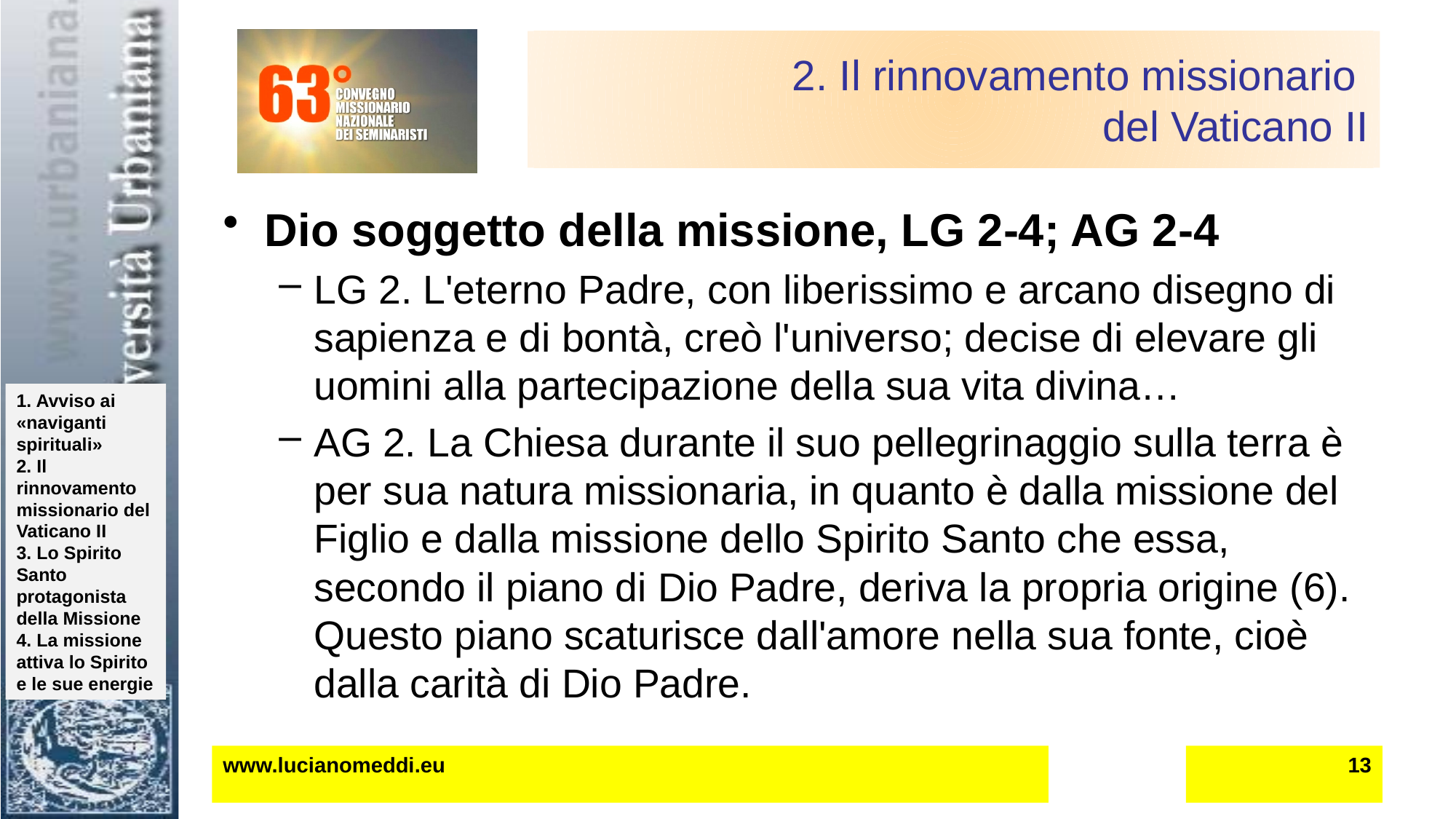

# 2. Il rinnovamento missionario del Vaticano II
Dio soggetto della missione, LG 2-4; AG 2-4
LG 2. L'eterno Padre, con liberissimo e arcano disegno di sapienza e di bontà, creò l'universo; decise di elevare gli uomini alla partecipazione della sua vita divina…
AG 2. La Chiesa durante il suo pellegrinaggio sulla terra è per sua natura missionaria, in quanto è dalla missione del Figlio e dalla missione dello Spirito Santo che essa, secondo il piano di Dio Padre, deriva la propria origine (6).
Questo piano scaturisce dall'amore nella sua fonte, cioè dalla carità di Dio Padre.
www.lucianomeddi.eu
13